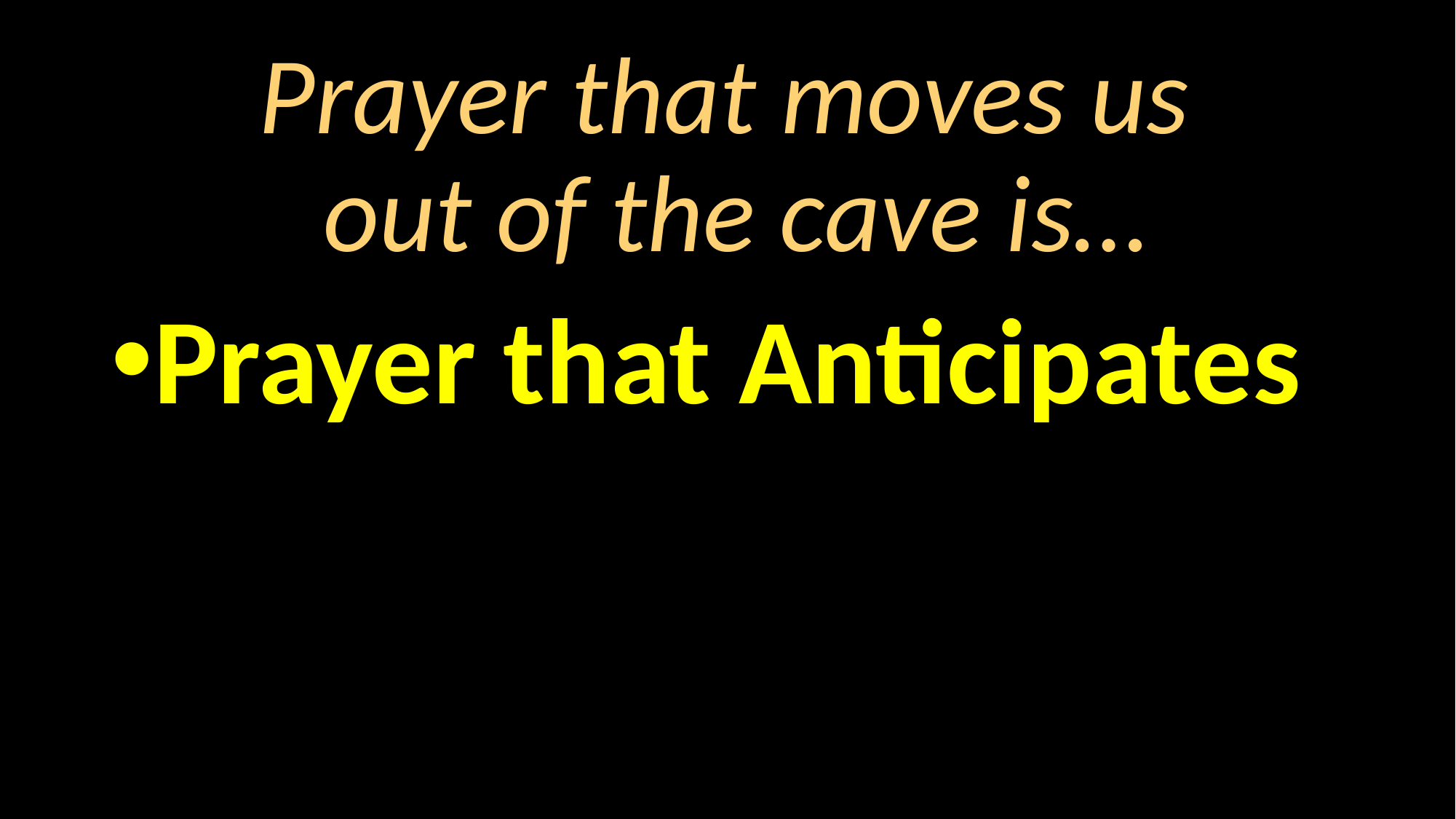

# Prayer that moves us out of the cave is…
Prayer that Anticipates